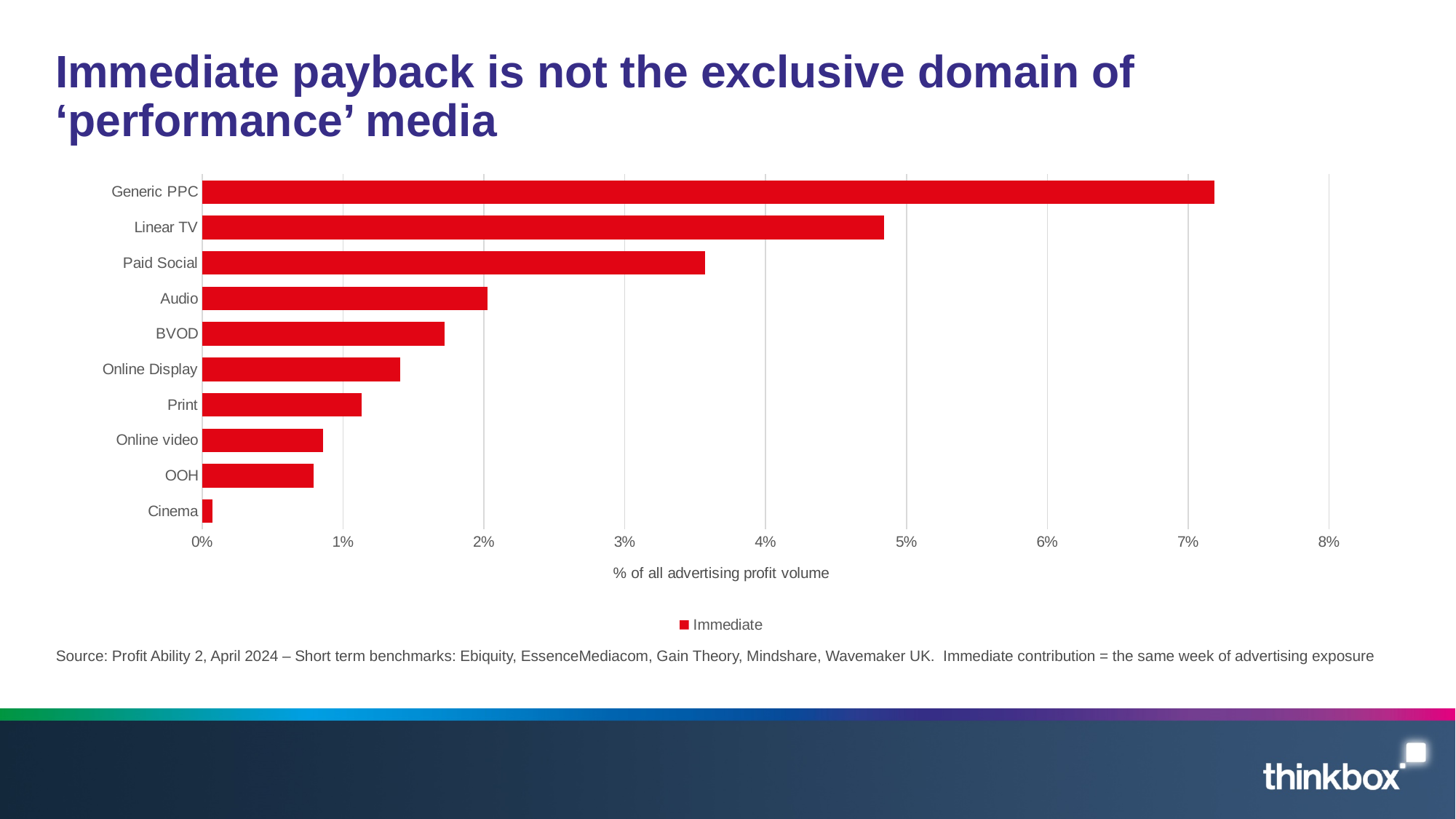

# Immediate payback is not the exclusive domain of ‘performance’ media

### Chart

| Category | Immediate | Column2 | Column3 |
|---|---|---|---|
| Cinema | 0.0007112538692587394 | None | None |
| OOH | 0.007902187955334912 | None | None |
| Online video | 0.008581820731125568 | None | None |
| Print | 0.011296963859977104 | None | None |
| Online Display | 0.01404041612593778 | None | None |
| BVOD | 0.017199872714938072 | None | None |
| Audio | 0.020252925519972927 | None | None |
| Paid Social | 0.035723079647782326 | None | None |
| Linear TV | 0.04842280922185351 | None | None |
| Generic PPC | 0.07187316844440768 | None | None |
Source: Profit Ability 2, April 2024 – Short term benchmarks: Ebiquity, EssenceMediacom, Gain Theory, Mindshare, Wavemaker UK.  Immediate contribution = the same week of advertising exposure